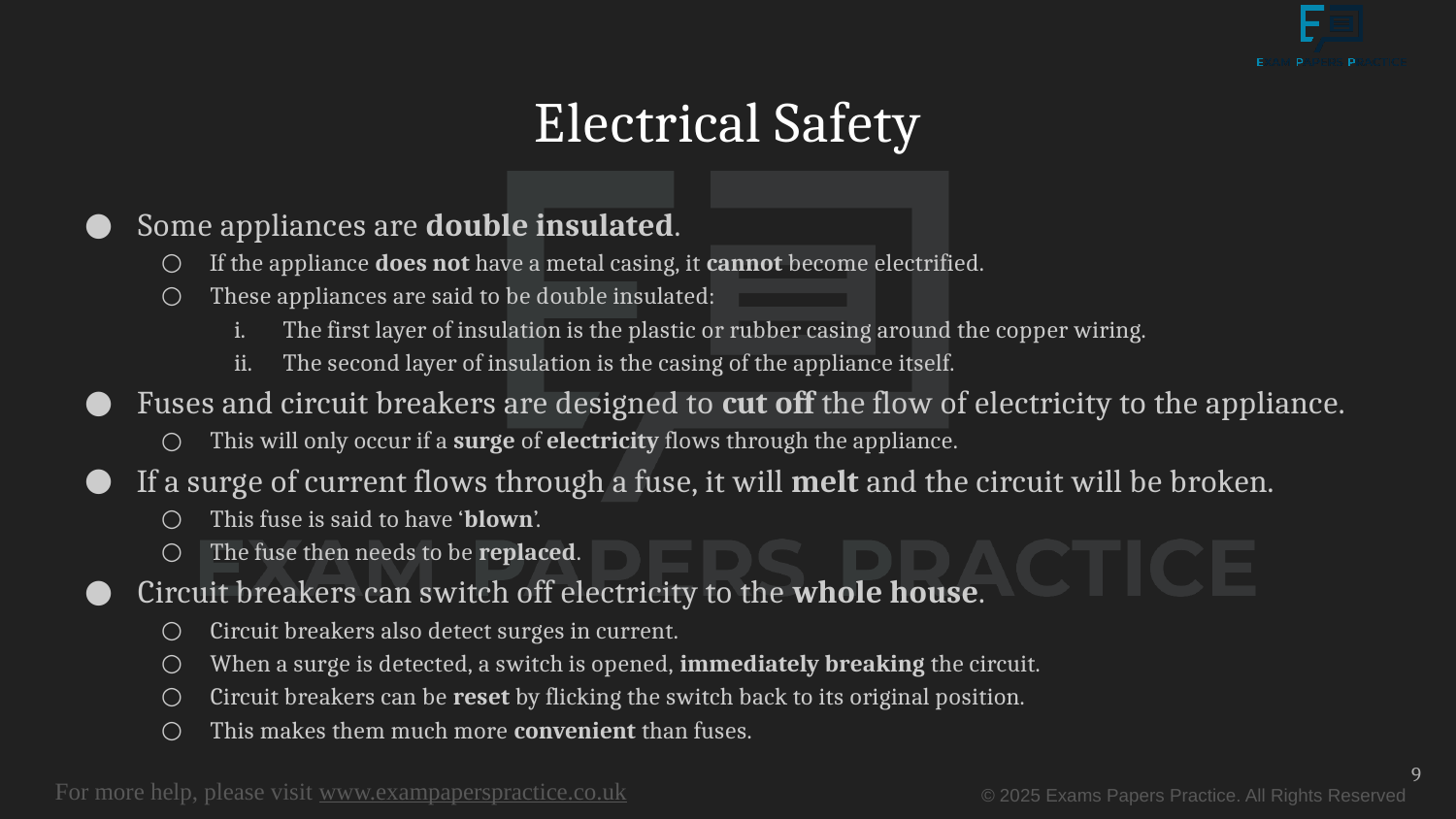

# Electrical Safety
Some appliances are double insulated.
If the appliance does not have a metal casing, it cannot become electrified.
These appliances are said to be double insulated:
The first layer of insulation is the plastic or rubber casing around the copper wiring.
The second layer of insulation is the casing of the appliance itself.
Fuses and circuit breakers are designed to cut off the flow of electricity to the appliance.
This will only occur if a surge of electricity flows through the appliance.
If a surge of current flows through a fuse, it will melt and the circuit will be broken.
This fuse is said to have ‘blown’.
The fuse then needs to be replaced.
Circuit breakers can switch off electricity to the whole house.
Circuit breakers also detect surges in current.
When a surge is detected, a switch is opened, immediately breaking the circuit.
Circuit breakers can be reset by flicking the switch back to its original position.
This makes them much more convenient than fuses.

9